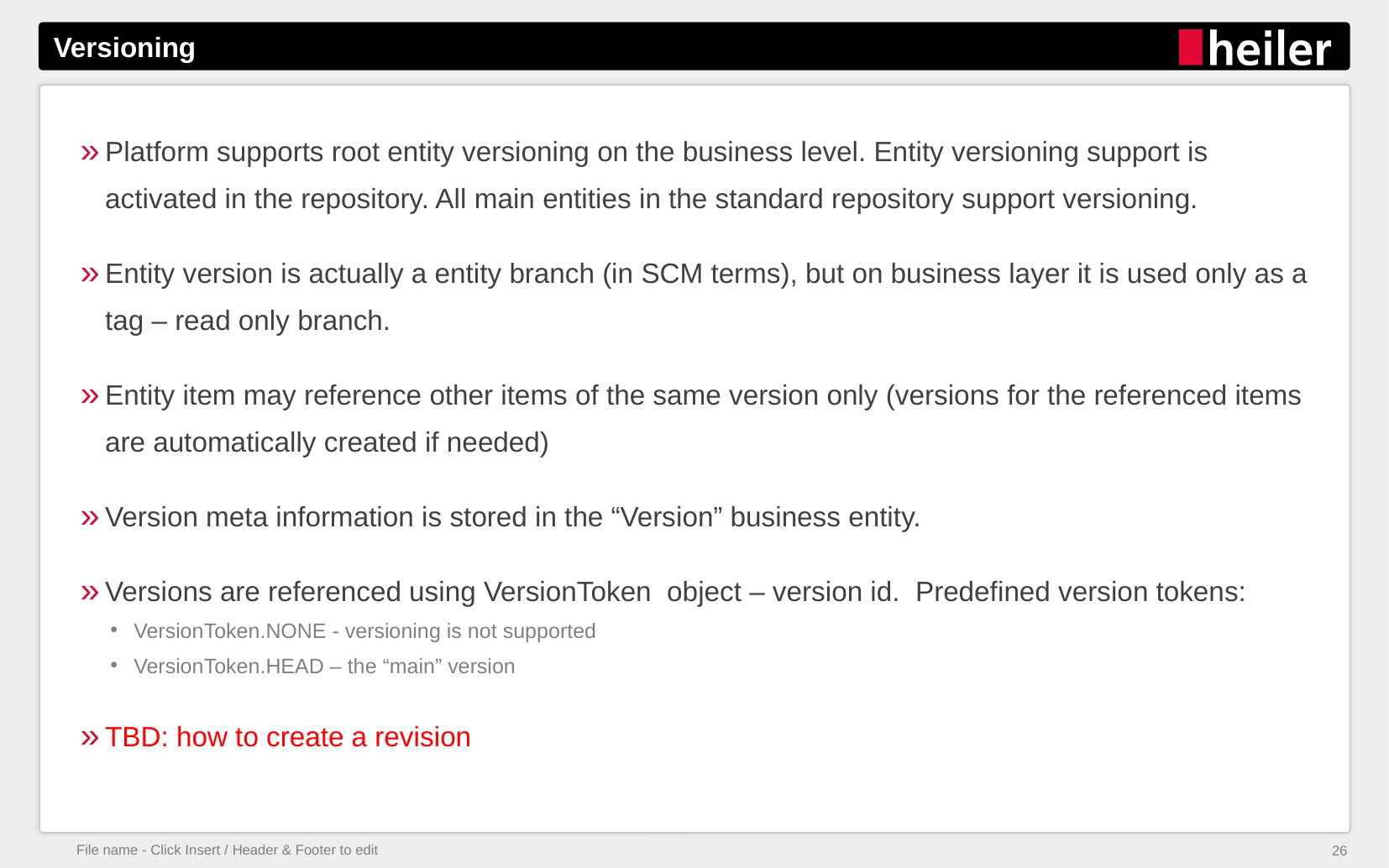

# Versioning
Platform supports root entity versioning on the business level. Entity versioning support is activated in the repository. All main entities in the standard repository support versioning.
Entity version is actually a entity branch (in SCM terms), but on business layer it is used only as a tag – read only branch.
Entity item may reference other items of the same version only (versions for the referenced items are automatically created if needed)
Version meta information is stored in the “Version” business entity.
Versions are referenced using VersionToken  object – version id.  Predefined version tokens:
VersionToken.NONE - versioning is not supported
VersionToken.HEAD – the “main” version
TBD: how to create a revision

File name - Click Insert / Header & Footer to edit